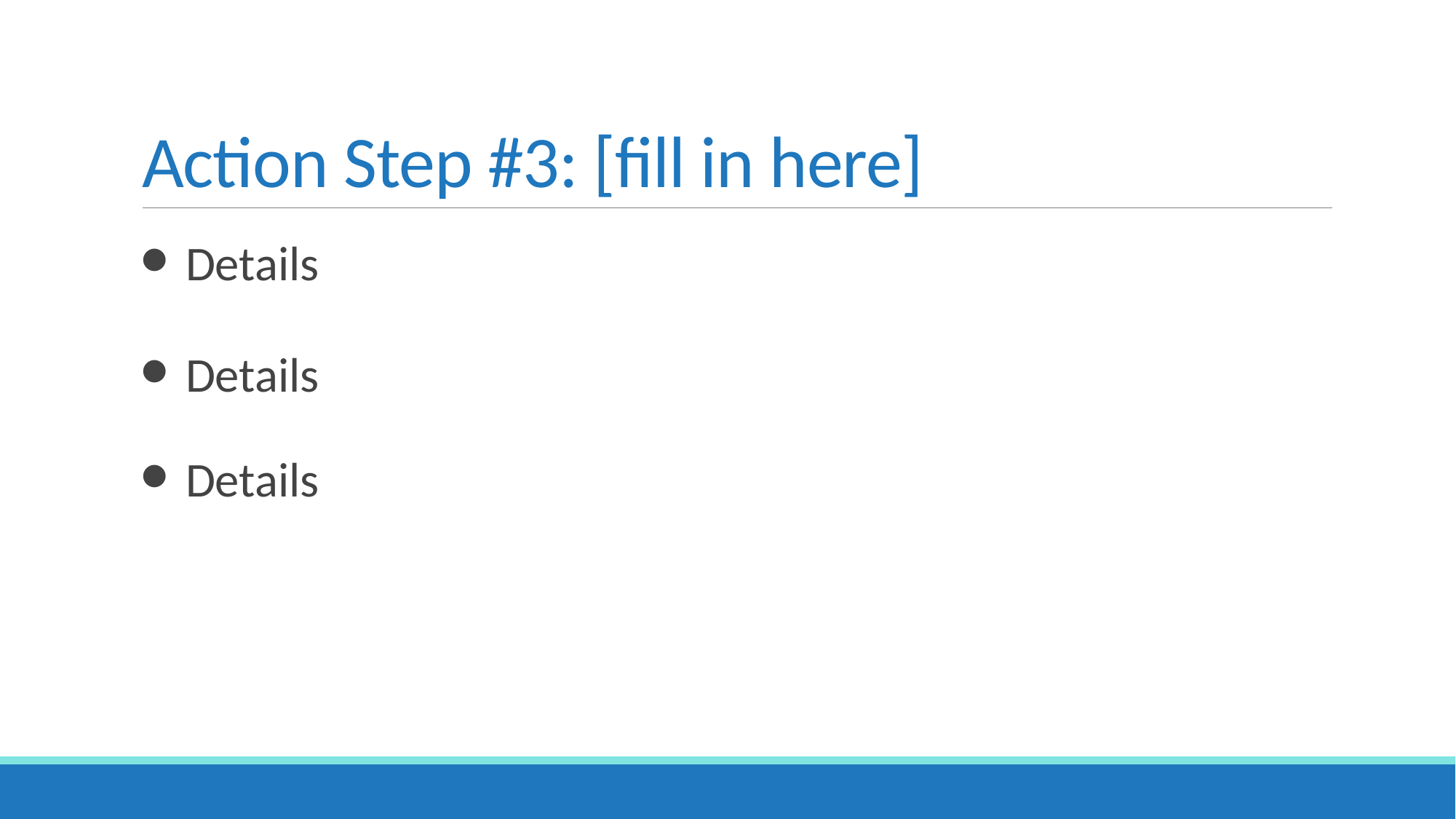

# Action Step #3: [fill in here]
Details

Details

Details